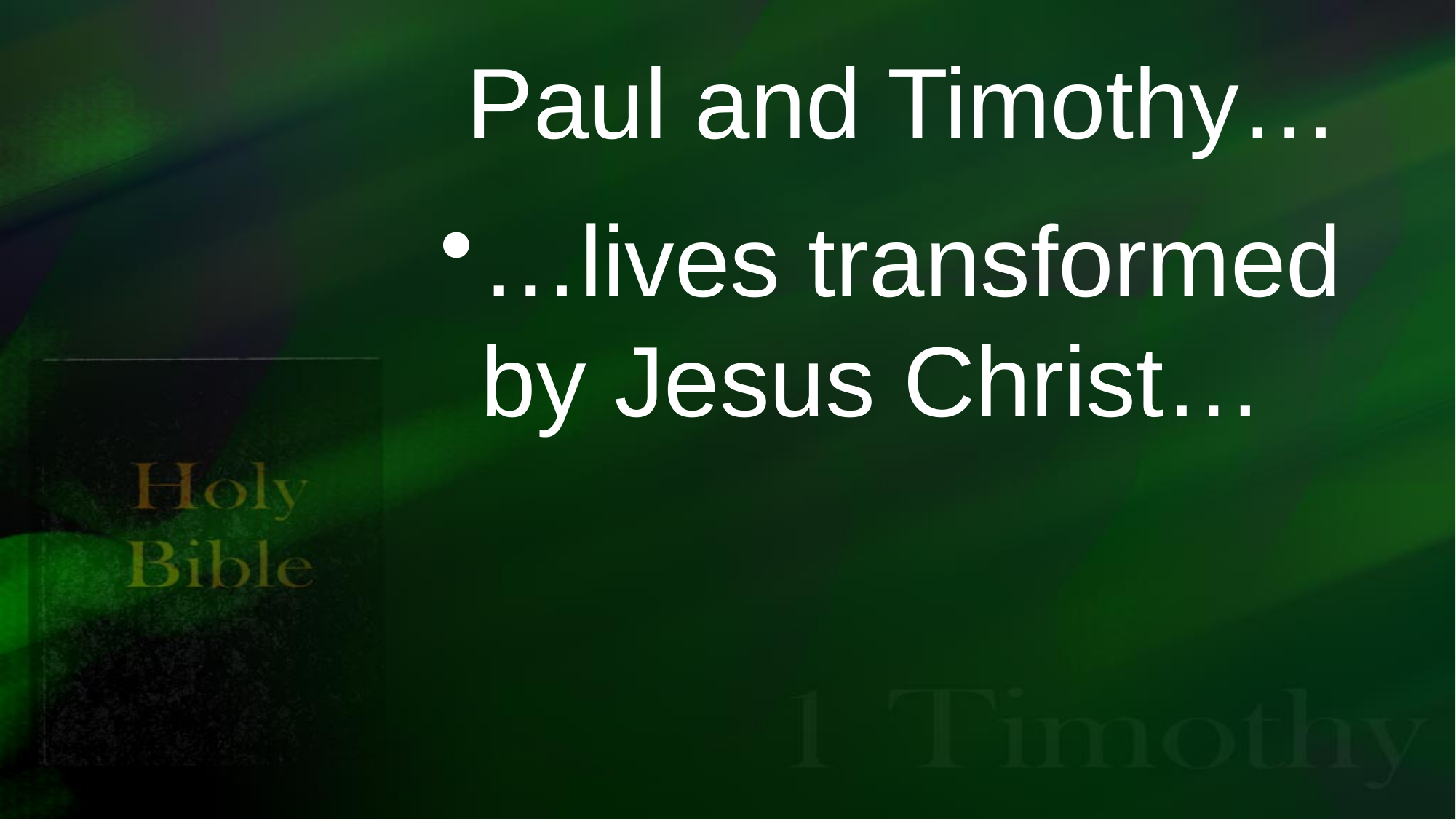

Paul and Timothy…
…lives transformed by Jesus Christ…